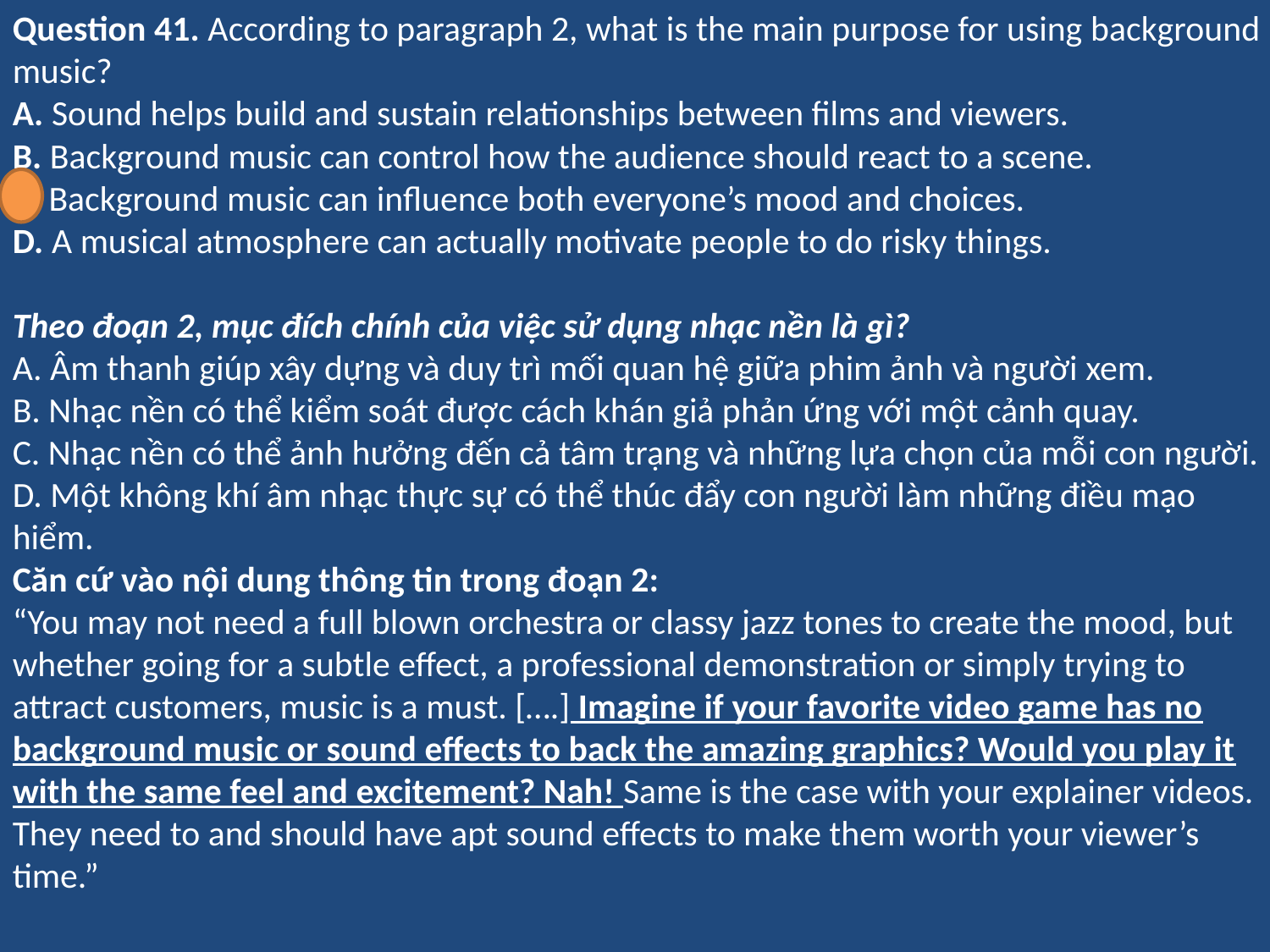

Question 41. According to paragraph 2, what is the main purpose for using background music?
A. Sound helps build and sustain relationships between films and viewers.
B. Background music can control how the audience should react to a scene.
C. Background music can influence both everyone’s mood and choices.
D. A musical atmosphere can actually motivate people to do risky things.

Theo đoạn 2, mục đích chính của việc sử dụng nhạc nền là gì?
A. Âm thanh giúp xây dựng và duy trì mối quan hệ giữa phim ảnh và người xem.
B. Nhạc nền có thể kiểm soát được cách khán giả phản ứng với một cảnh quay.
C. Nhạc nền có thể ảnh hưởng đến cả tâm trạng và những lựa chọn của mỗi con người.
D. Một không khí âm nhạc thực sự có thể thúc đẩy con người làm những điều mạo hiểm.
Căn cứ vào nội dung thông tin trong đoạn 2:
“You may not need a full blown orchestra or classy jazz tones to create the mood, but whether going for a subtle effect, a professional demonstration or simply trying to attract customers, music is a must. [….] Imagine if your favorite video game has no background music or sound effects to back the amazing graphics? Would you play it with the same feel and excitement? Nah! Same is the case with your explainer videos. They need to and should have apt sound effects to make them worth your viewer’s time.”